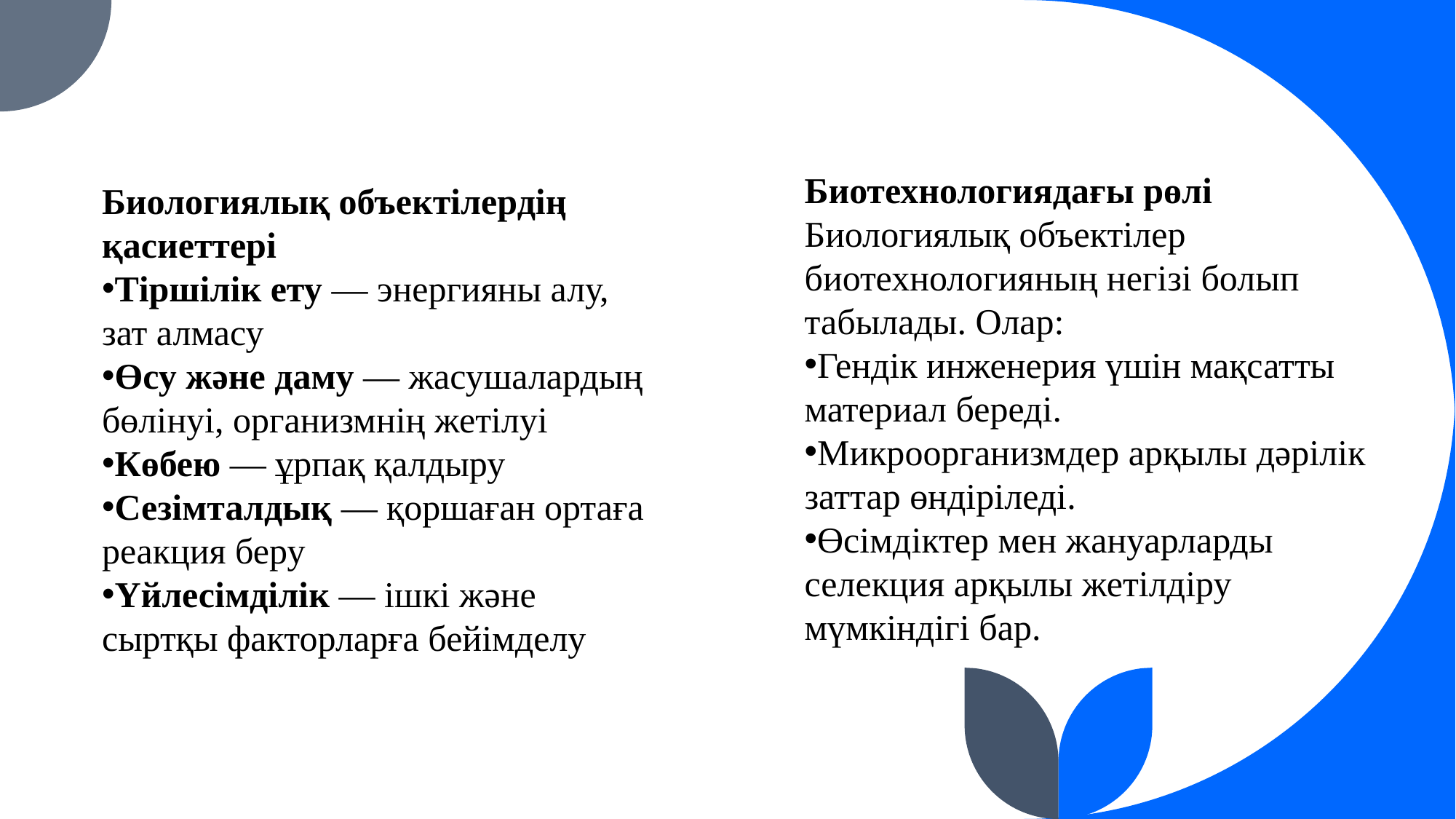

Биотехнологиядағы рөлі
Биологиялық объектілер биотехнологияның негізі болып табылады. Олар:
Гендік инженерия үшін мақсатты материал береді.
Микроорганизмдер арқылы дәрілік заттар өндіріледі.
Өсімдіктер мен жануарларды селекция арқылы жетілдіру мүмкіндігі бар.
Биологиялық объектілердің қасиеттері
Тіршілік ету — энергияны алу, зат алмасу
Өсу және даму — жасушалардың бөлінуі, организмнің жетілуі
Көбею — ұрпақ қалдыру
Сезімталдық — қоршаған ортаға реакция беру
Үйлесімділік — ішкі және сыртқы факторларға бейімделу